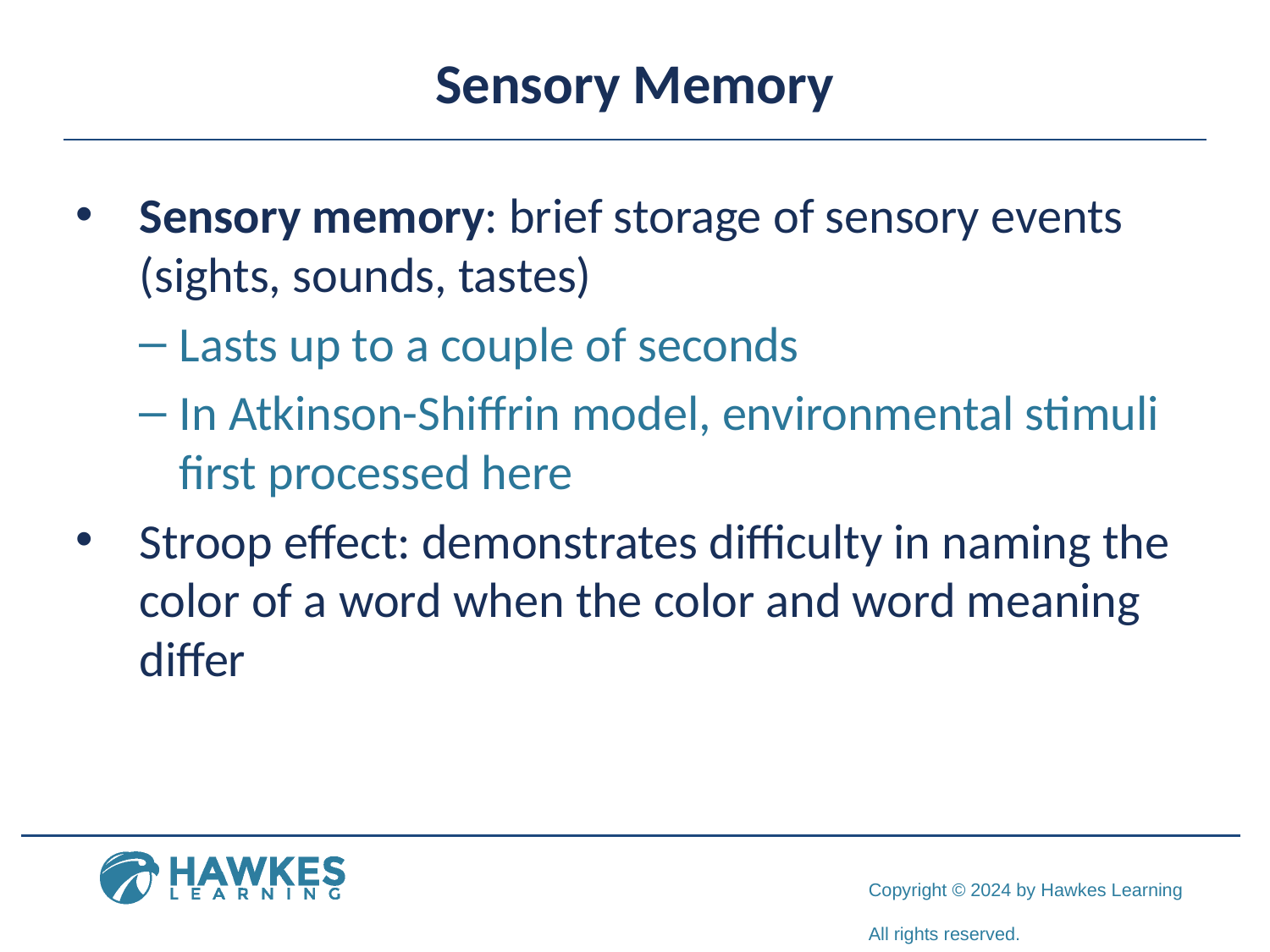

# Sensory Memory
Sensory memory: brief storage of sensory events (sights, sounds, tastes)
Lasts up to a couple of seconds
In Atkinson-Shiffrin model, environmental stimuli first processed here
Stroop effect: demonstrates difficulty in naming the color of a word when the color and word meaning differ